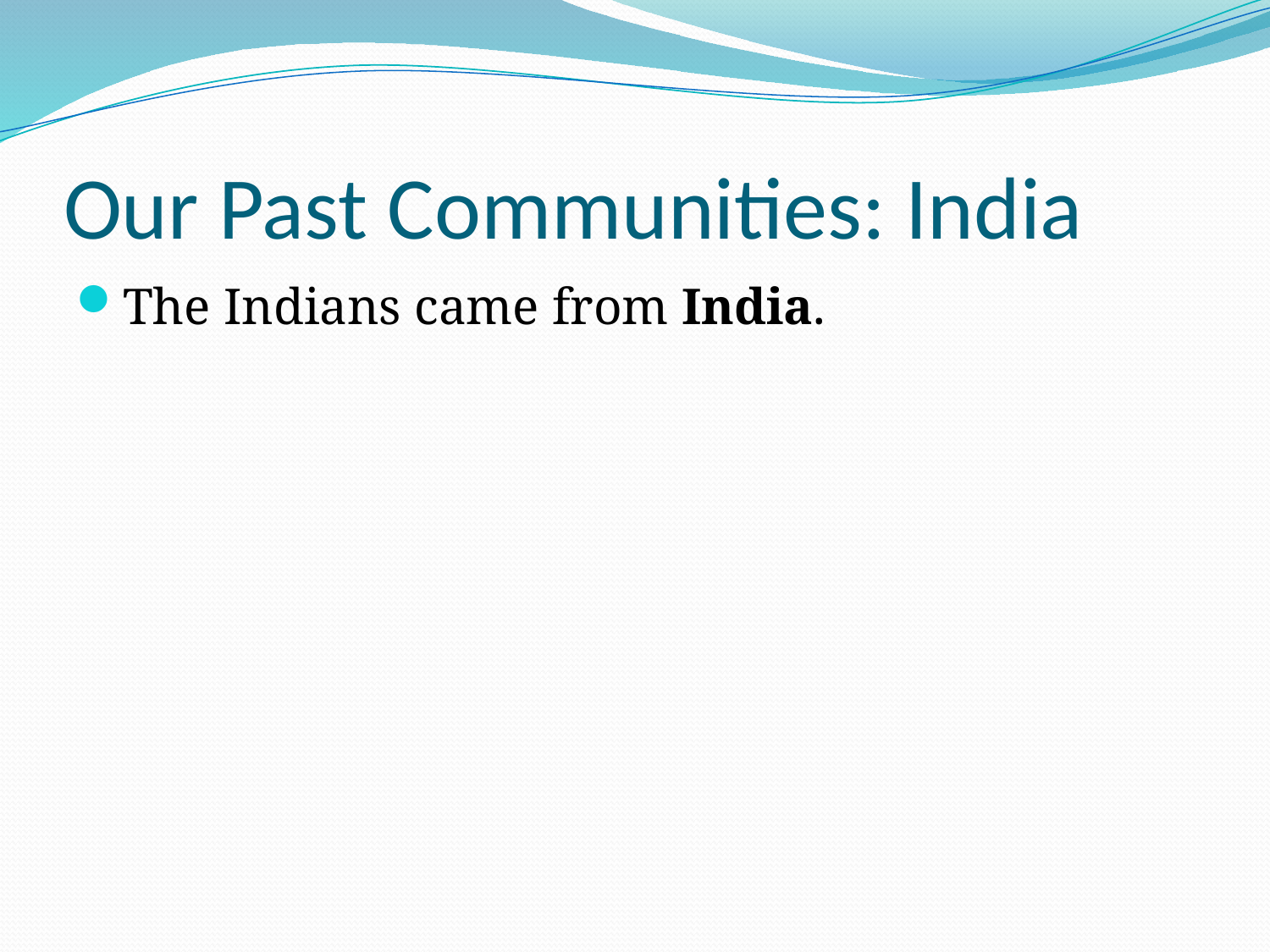

# Our Past Communities: India
The Indians came from India.